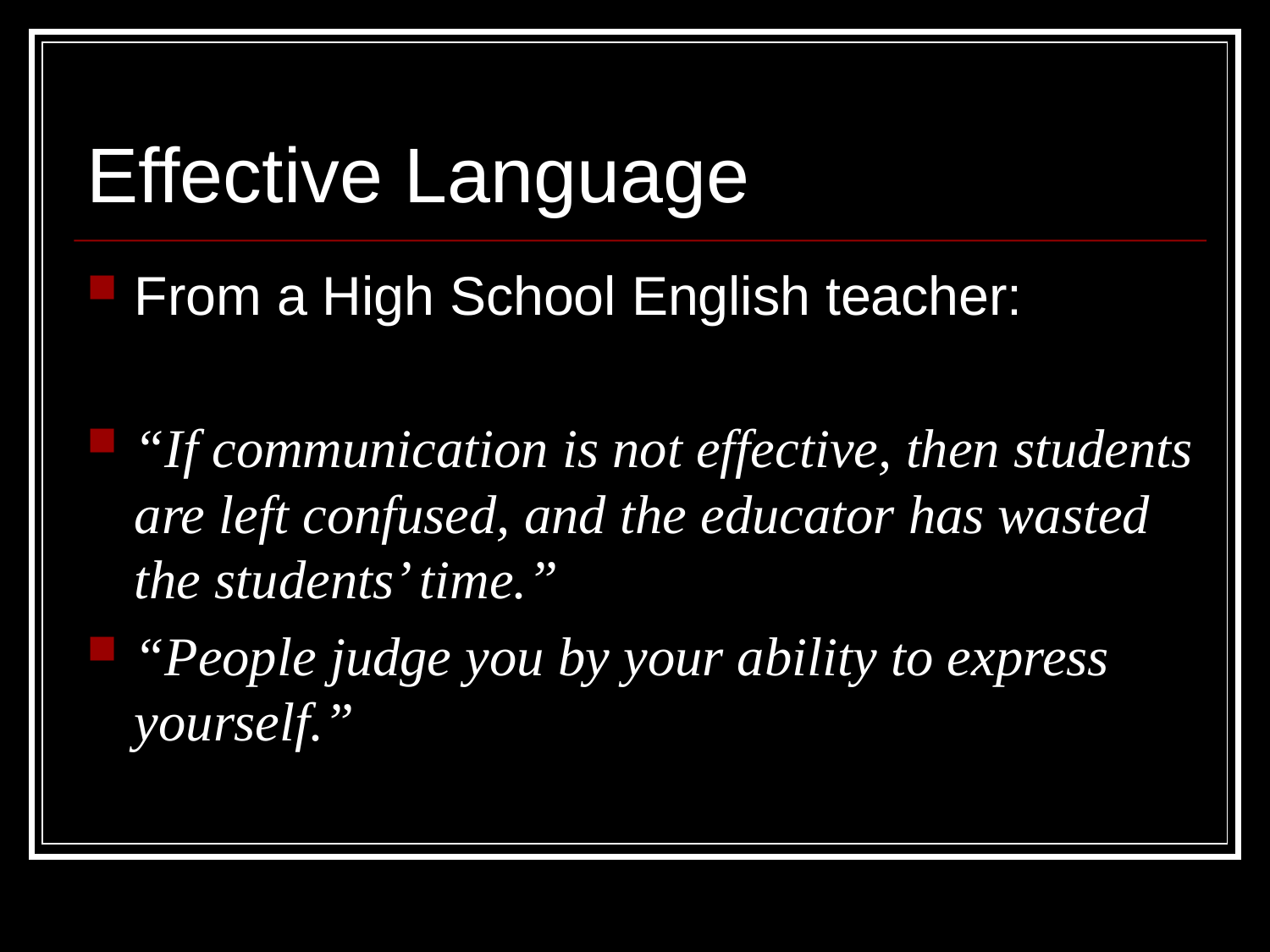

# Effective Language
From a High School English teacher:

“If communication is not effective, then students are left confused, and the educator has wasted the students’ time.”
“People judge you by your ability to express yourself.”